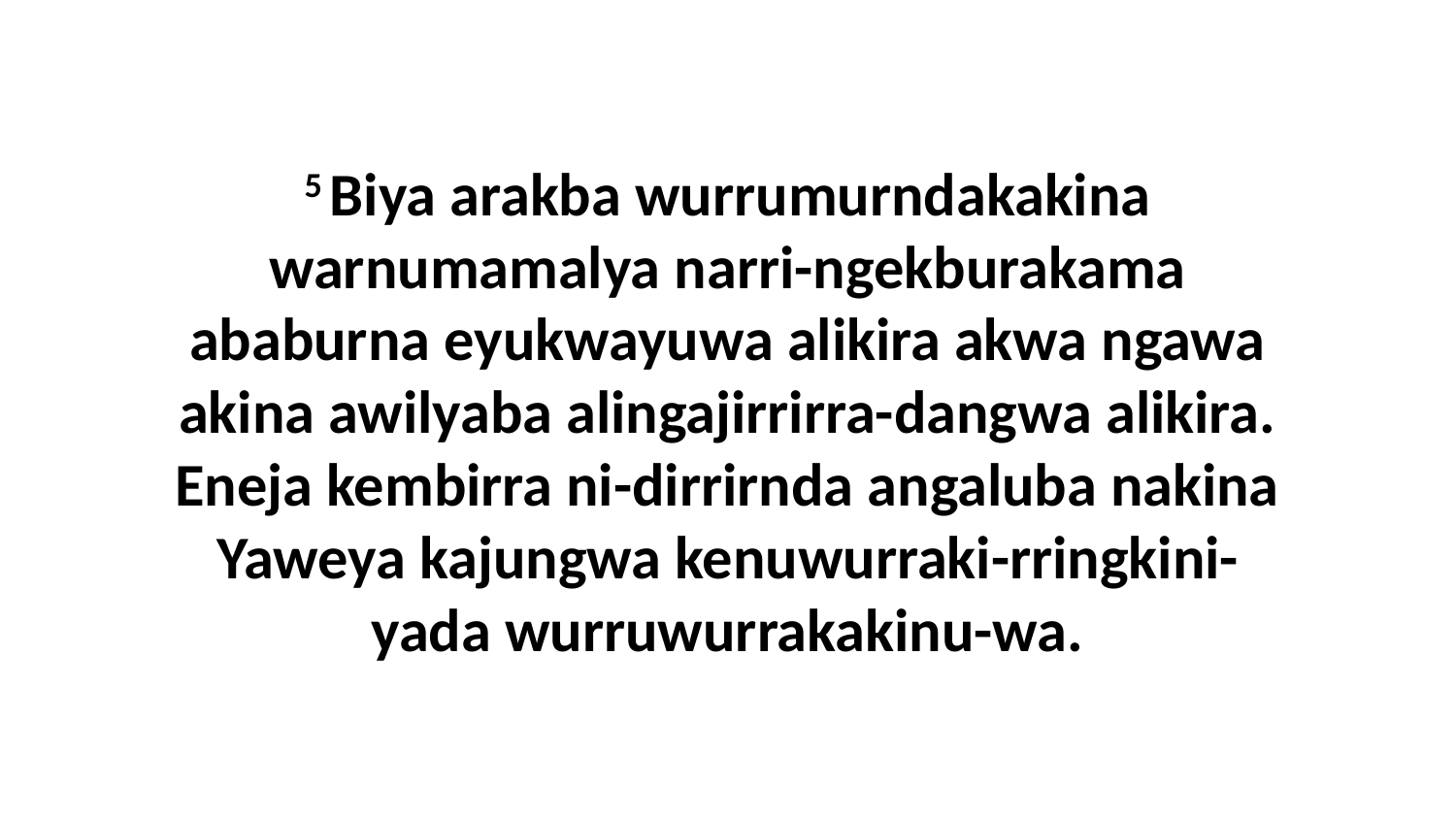

5 Biya arakba wurrumurndakakina warnumamalya narri-ngekburakama ababurna eyukwayuwa alikira akwa ngawa akina awilyaba alingajirrirra-dangwa alikira. Eneja kembirra ni-dirrirnda angaluba nakina Yaweya kajungwa kenuwurraki-rringkini-yada wurruwurrakakinu-wa.